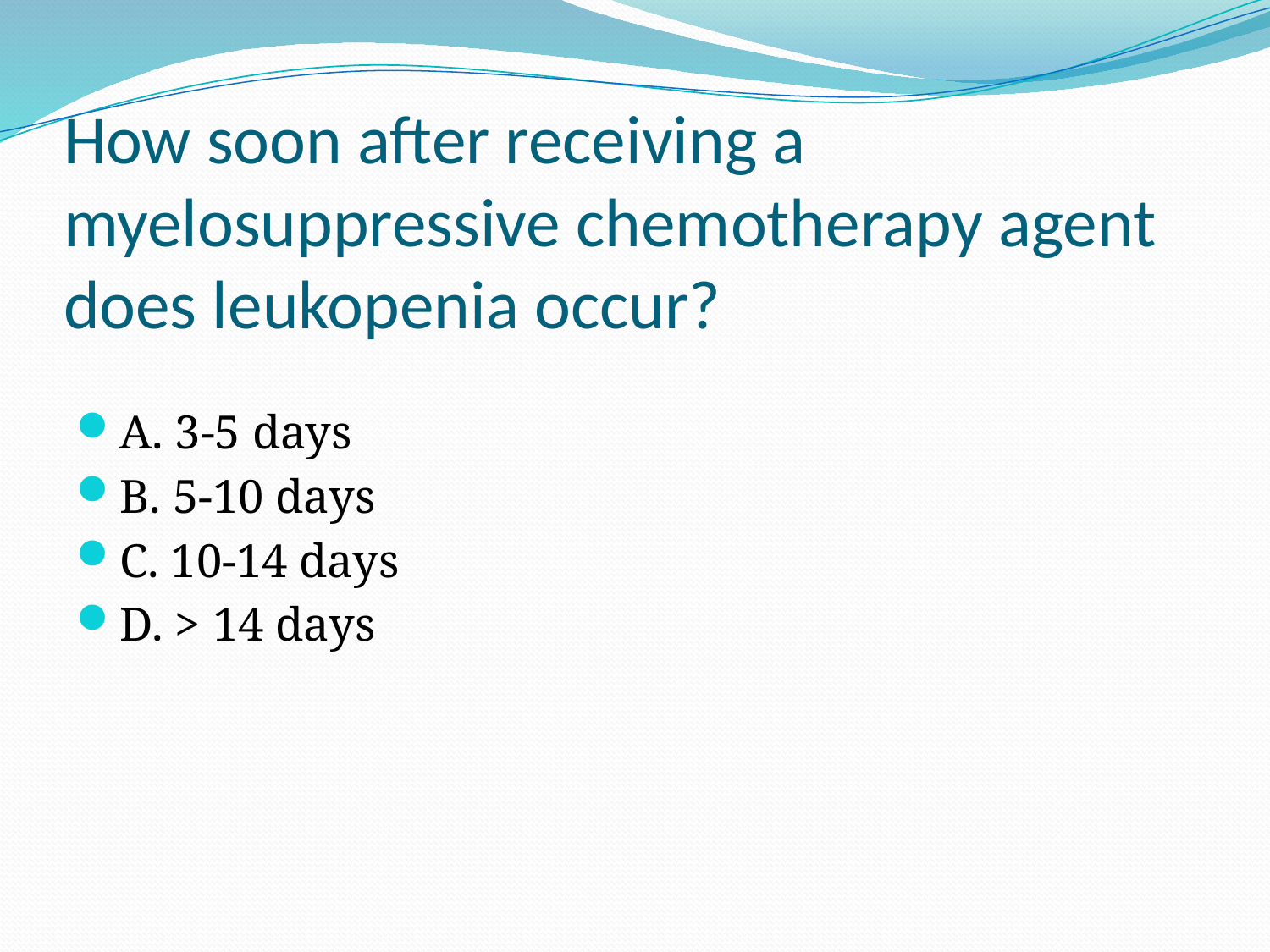

# How soon after receiving a myelosuppressive chemotherapy agent does leukopenia occur?

A. 3-5 days
B. 5-10 days
C. 10-14 days
D. > 14 days